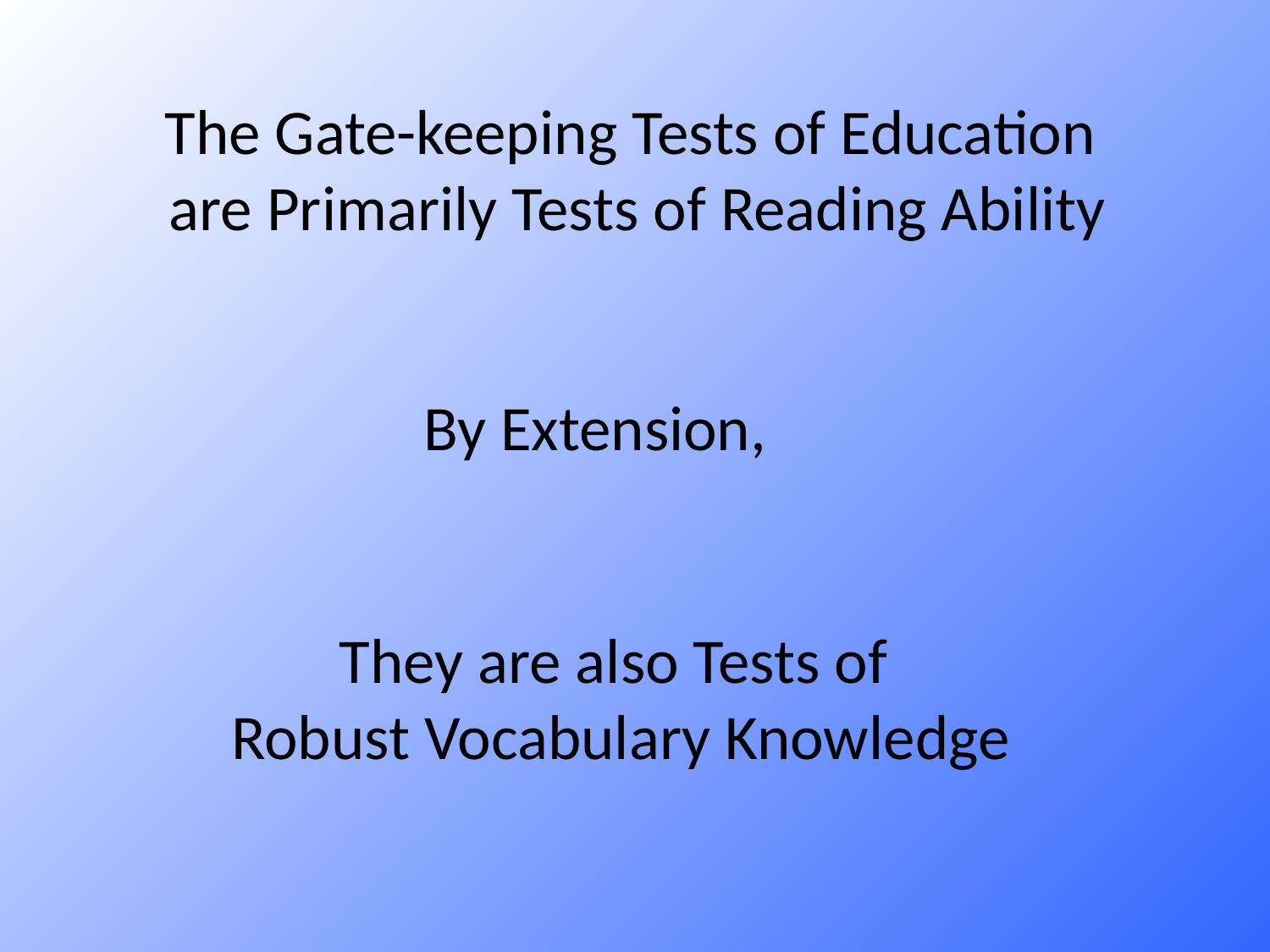

The Gate-keeping Tests of Education
are Primarily Tests of Reading Ability
By Extension,
They are also Tests of
Robust Vocabulary Knowledge